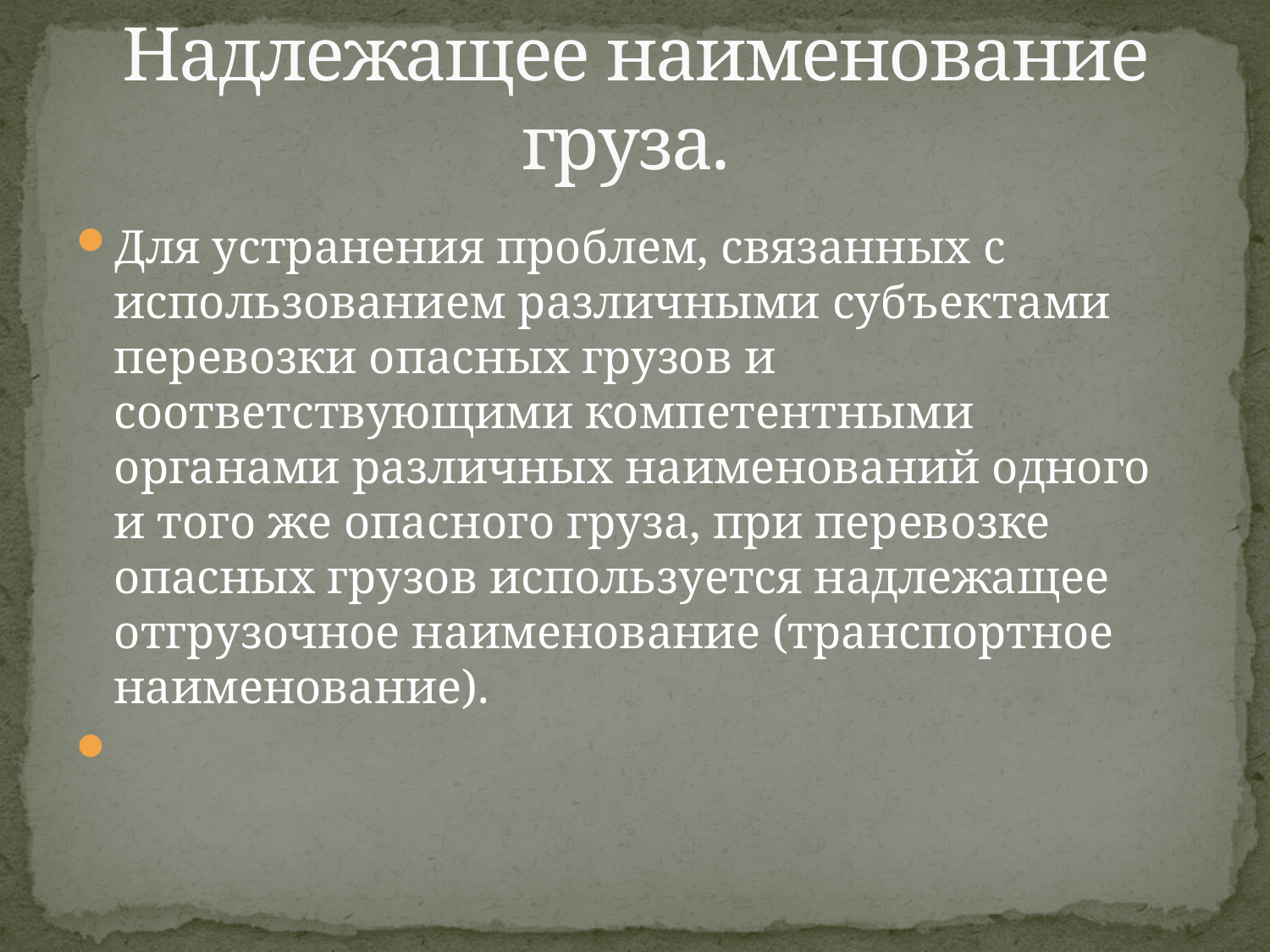

# Надлежащее наименование груза.
Для устранения проблем, связанных с использованием различными субъектами перевозки опасных грузов и соответствующими компетентными органами различных наименований одного и того же опасного груза, при перевозке опасных грузов используется надлежащее отгрузочное наименование (транспортное наименование).